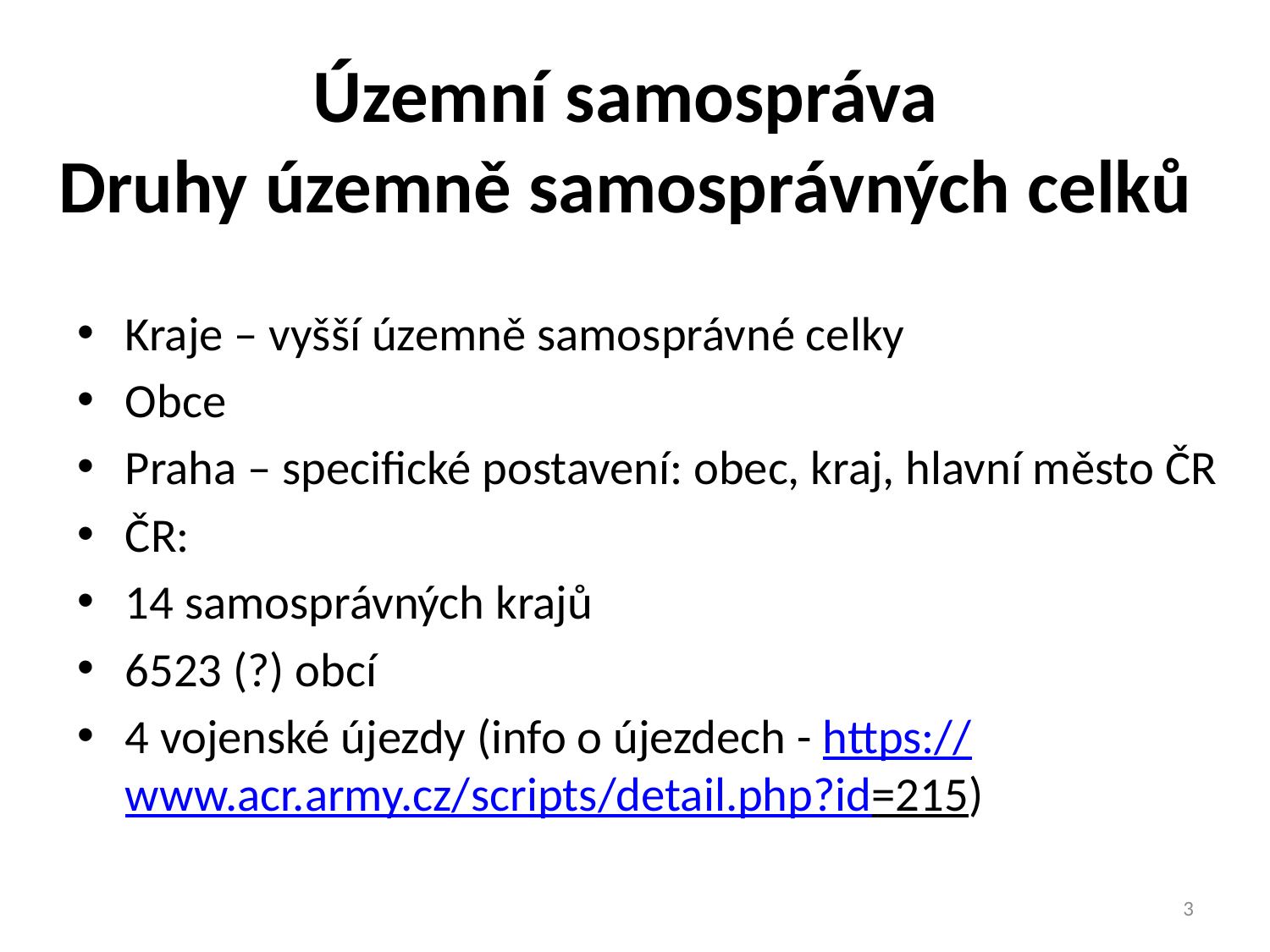

# Územní samospráva Druhy územně samosprávných celků
Kraje – vyšší územně samosprávné celky
Obce
Praha – specifické postavení: obec, kraj, hlavní město ČR
ČR:
14 samosprávných krajů
6523 (?) obcí
4 vojenské újezdy (info o újezdech - https://www.acr.army.cz/scripts/detail.php?id=215)

3